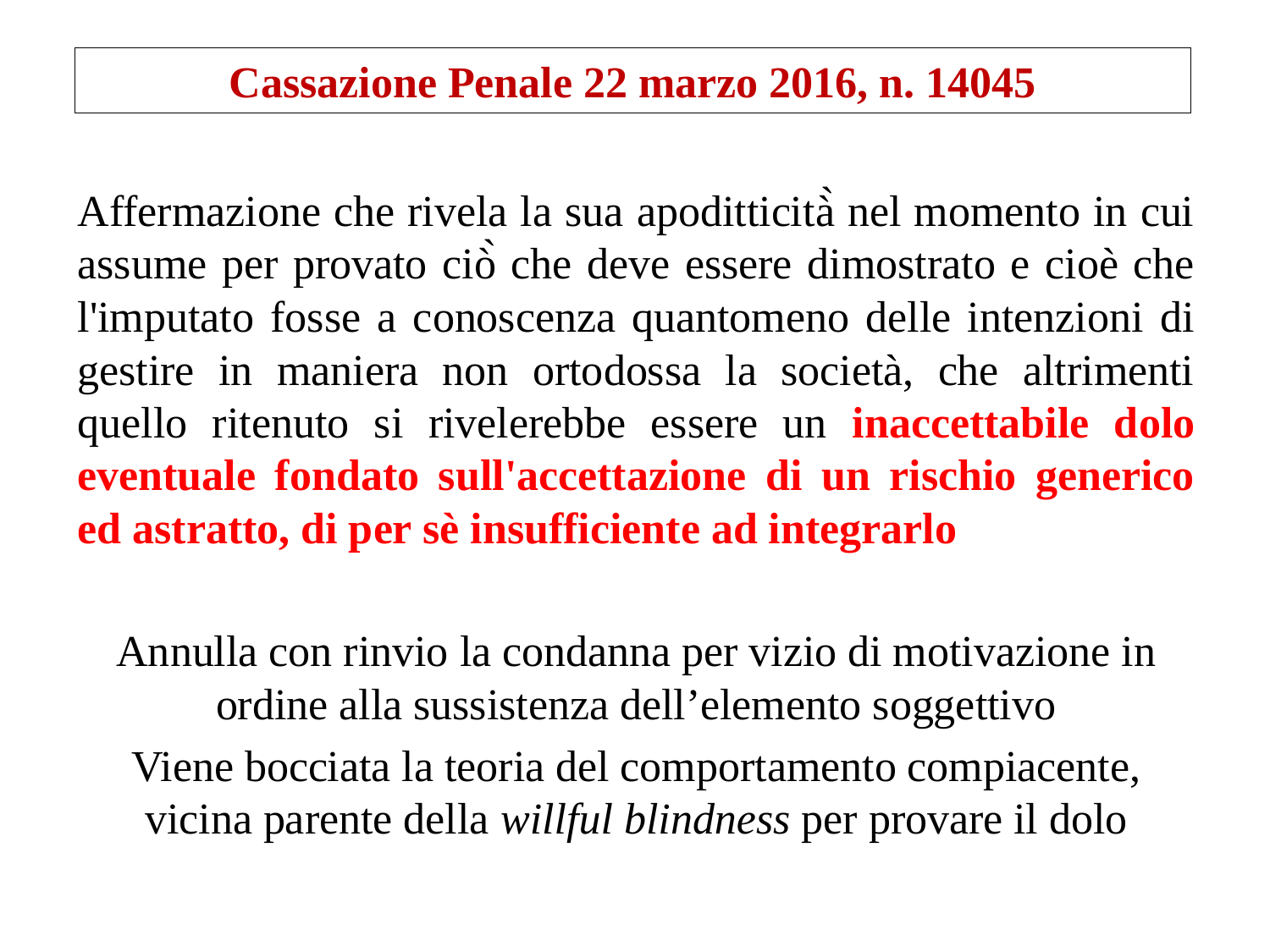

Cassazione Penale 22 marzo 2016, n. 14045
Affermazione che rivela la sua apoditticità̀ nel momento in cui assume per provato ciò̀ che deve essere dimostrato e cioè che l'imputato fosse a conoscenza quantomeno delle intenzioni di gestire in maniera non ortodossa la società, che altrimenti quello ritenuto si rivelerebbe essere un inaccettabile dolo eventuale fondato sull'accettazione di un rischio generico ed astratto, di per sè insufficiente ad integrarlo

Annulla con rinvio la condanna per vizio di motivazione in ordine alla sussistenza dell’elemento soggettivo
Viene bocciata la teoria del comportamento compiacente, vicina parente della willful blindness per provare il dolo